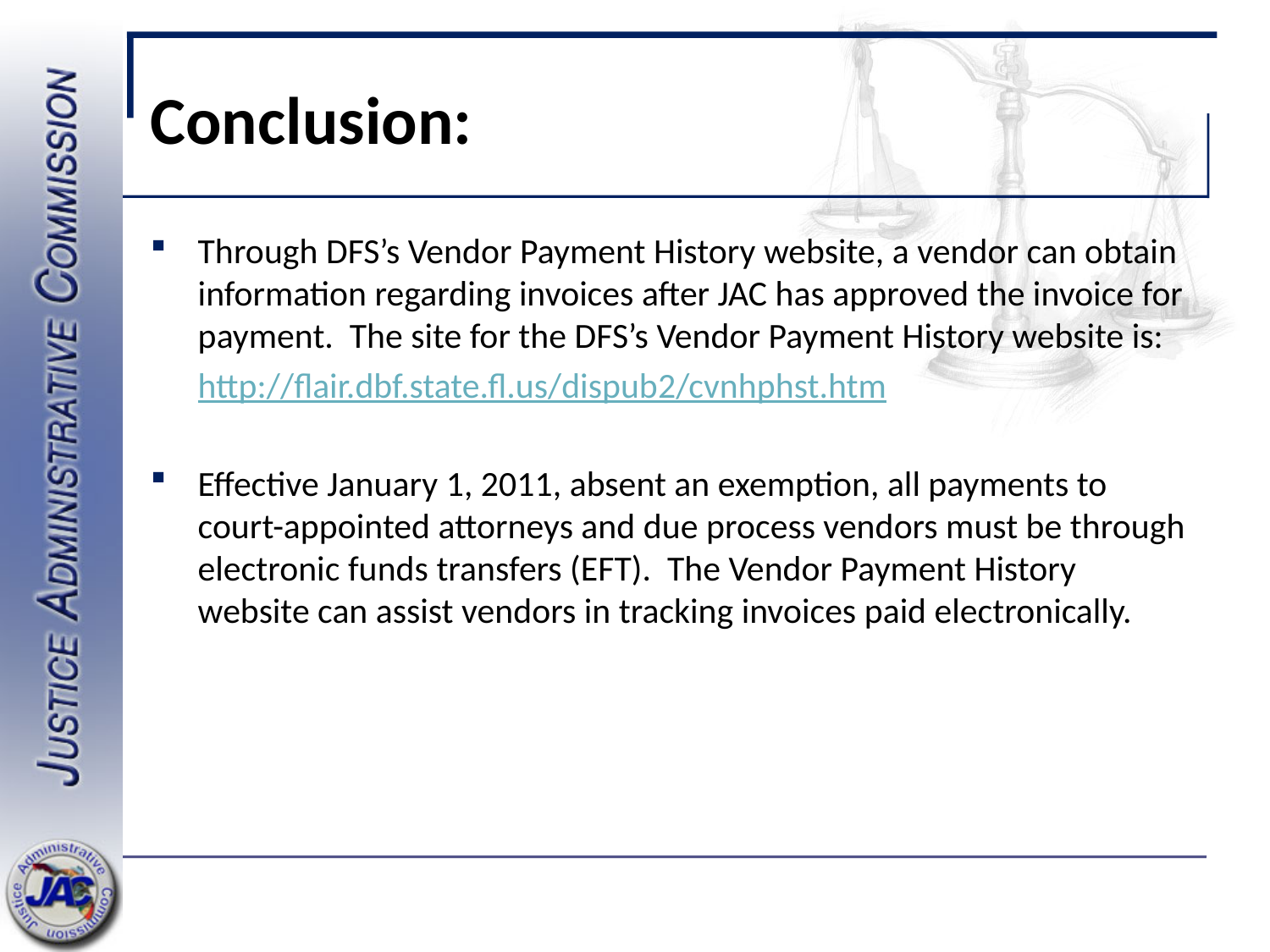

# Conclusion:
Through DFS’s Vendor Payment History website, a vendor can obtain information regarding invoices after JAC has approved the invoice for payment.  The site for the DFS’s Vendor Payment History website is:
	http://flair.dbf.state.fl.us/dispub2/cvnhphst.htm

Effective January 1, 2011, absent an exemption, all payments to court-appointed attorneys and due process vendors must be through electronic funds transfers (EFT).  The Vendor Payment History website can assist vendors in tracking invoices paid electronically.